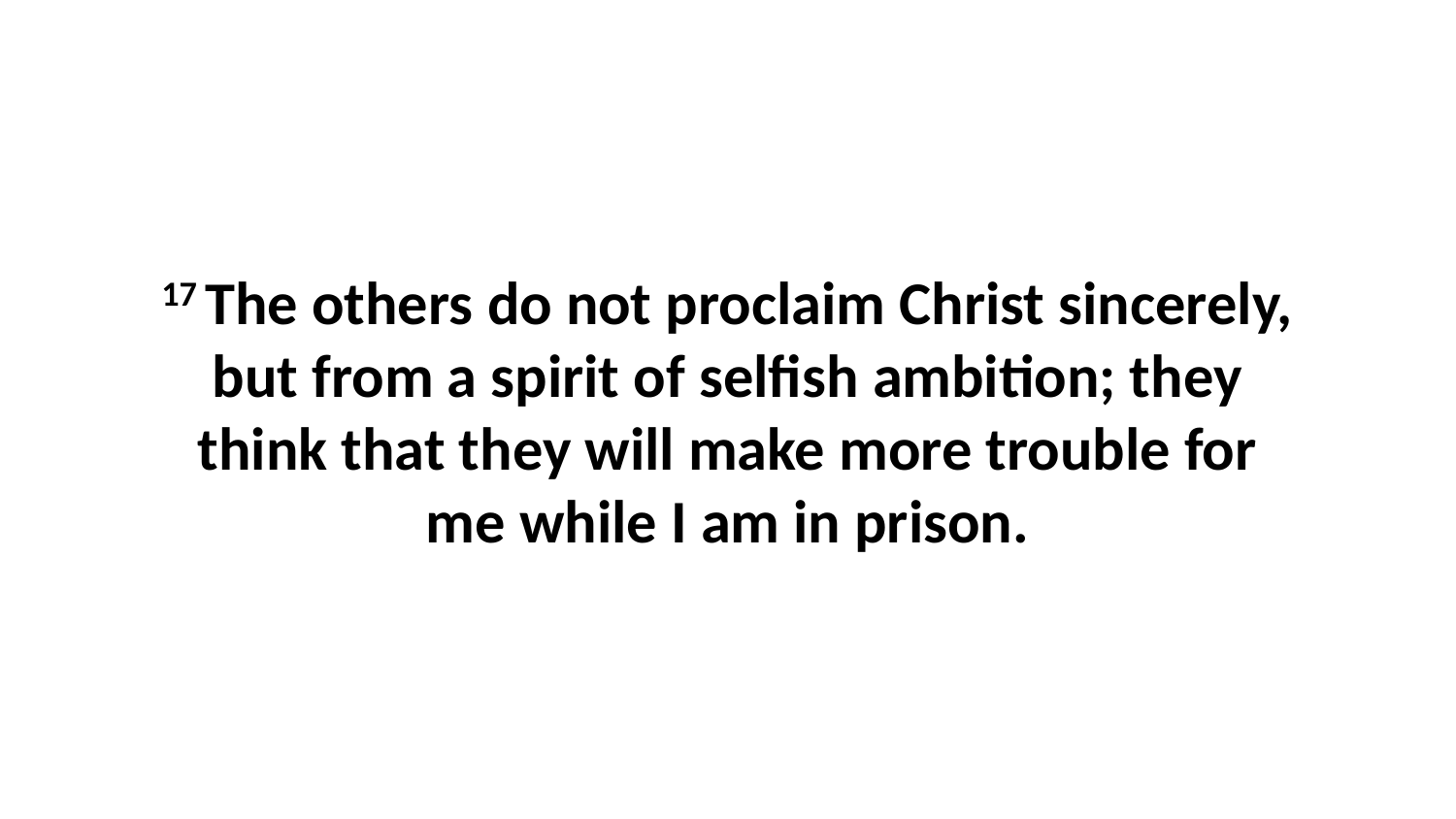

17 The others do not proclaim Christ sincerely, but from a spirit of selfish ambition; they think that they will make more trouble for me while I am in prison.